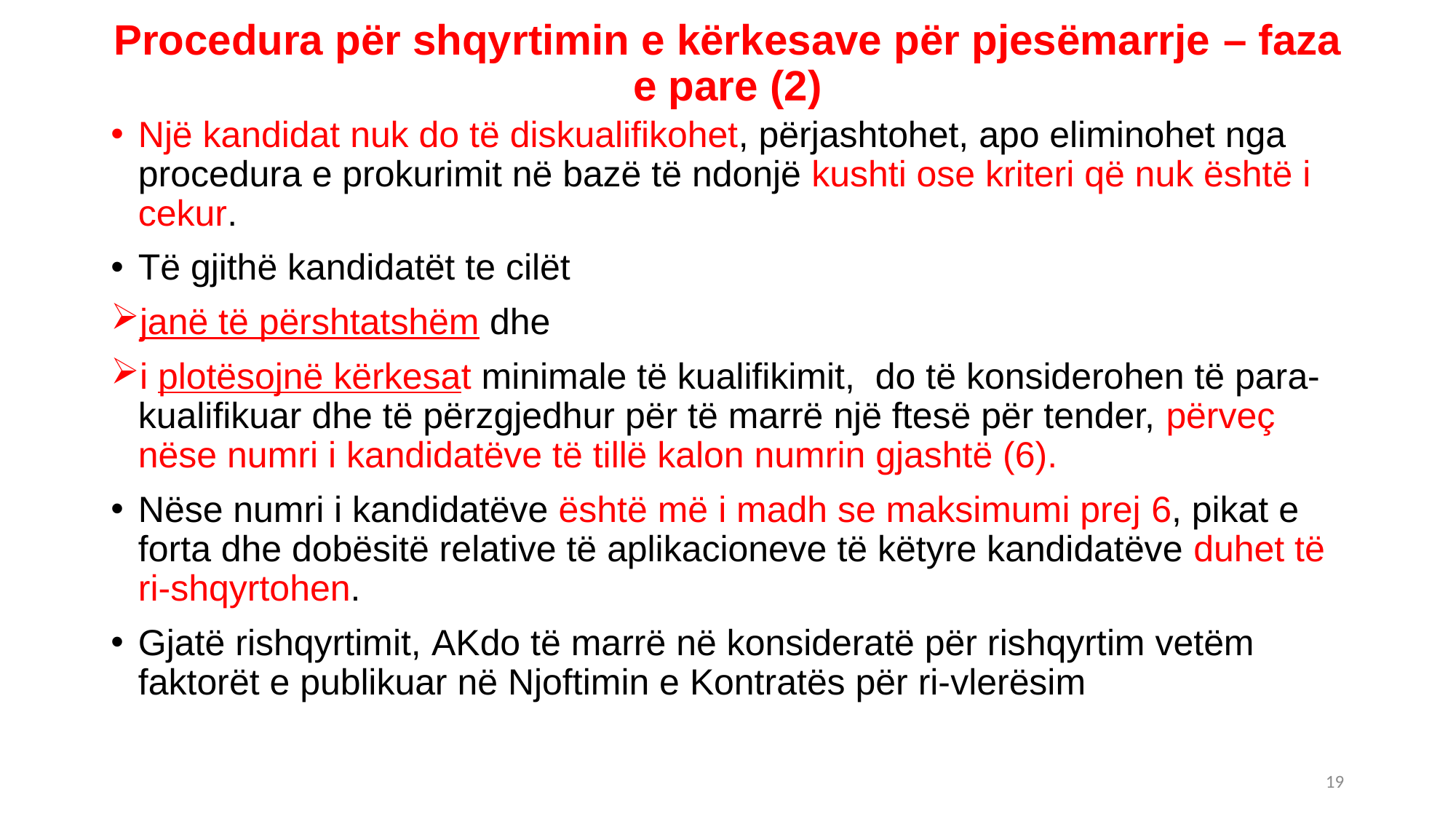

# Procedura për shqyrtimin e kërkesave për pjesëmarrje – faza e pare (2)
Një kandidat nuk do të diskualifikohet, përjashtohet, apo eliminohet nga procedura e prokurimit në bazë të ndonjë kushti ose kriteri që nuk është i cekur.
Të gjithë kandidatët te cilët
janë të përshtatshëm dhe
i plotësojnë kërkesat minimale të kualifikimit,  do të konsiderohen të para-kualifikuar dhe të përzgjedhur për të marrë një ftesë për tender, përveç nëse numri i kandidatëve të tillë kalon numrin gjashtë (6).
Nëse numri i kandidatëve është më i madh se maksimumi prej 6, pikat e forta dhe dobësitë relative të aplikacioneve të këtyre kandidatëve duhet të ri-shqyrtohen.
Gjatë rishqyrtimit, AKdo të marrë në konsideratë për rishqyrtim vetëm faktorët e publikuar në Njoftimin e Kontratës për ri-vlerësim
19